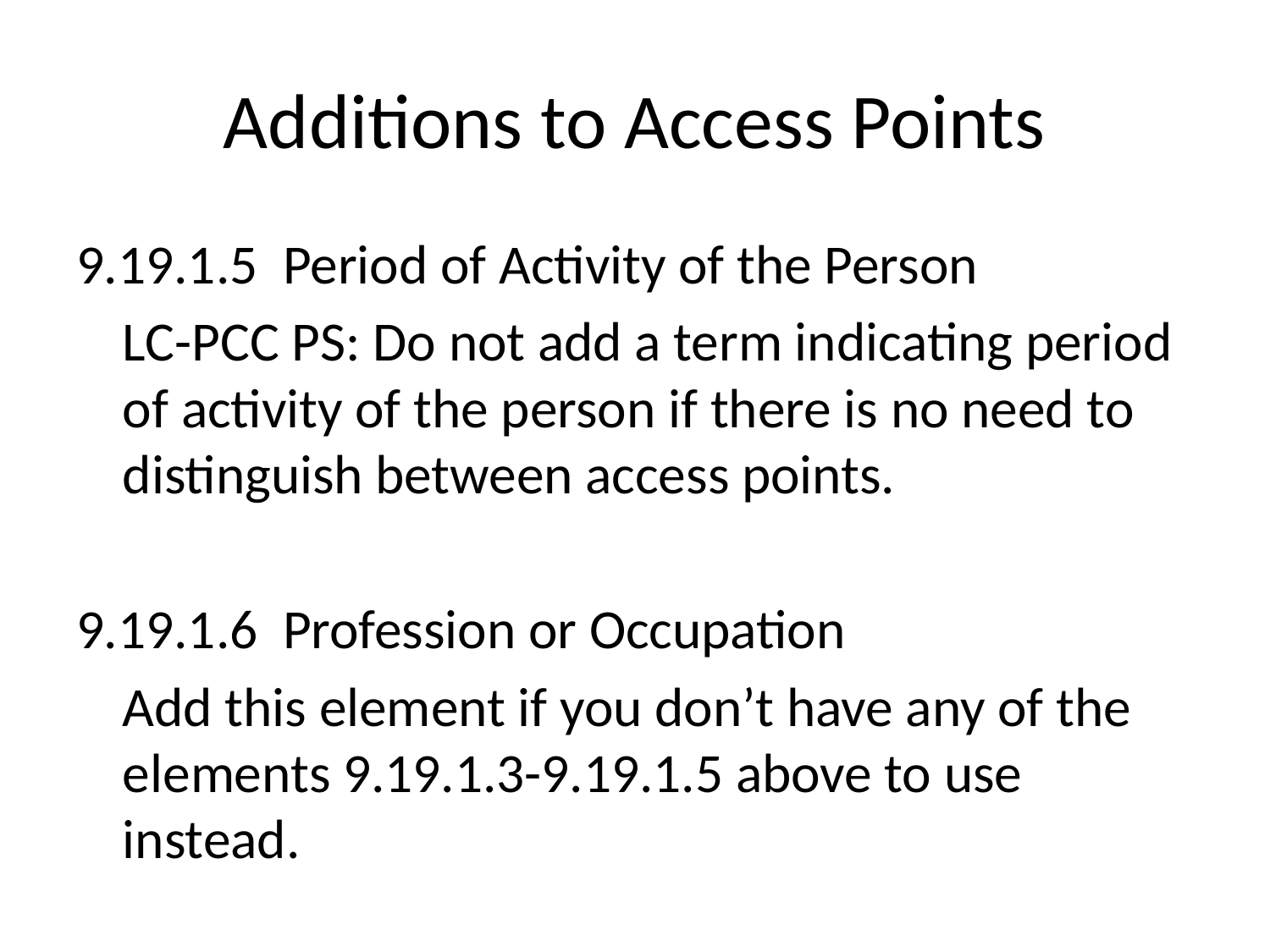

# Additions to Access Points
9.19.1.5  Period of Activity of the Person
	LC-PCC PS: Do not add a term indicating period of activity of the person if there is no need to distinguish between access points.

9.19.1.6  Profession or Occupation
	Add this element if you don’t have any of the elements 9.19.1.3-9.19.1.5 above to use instead.